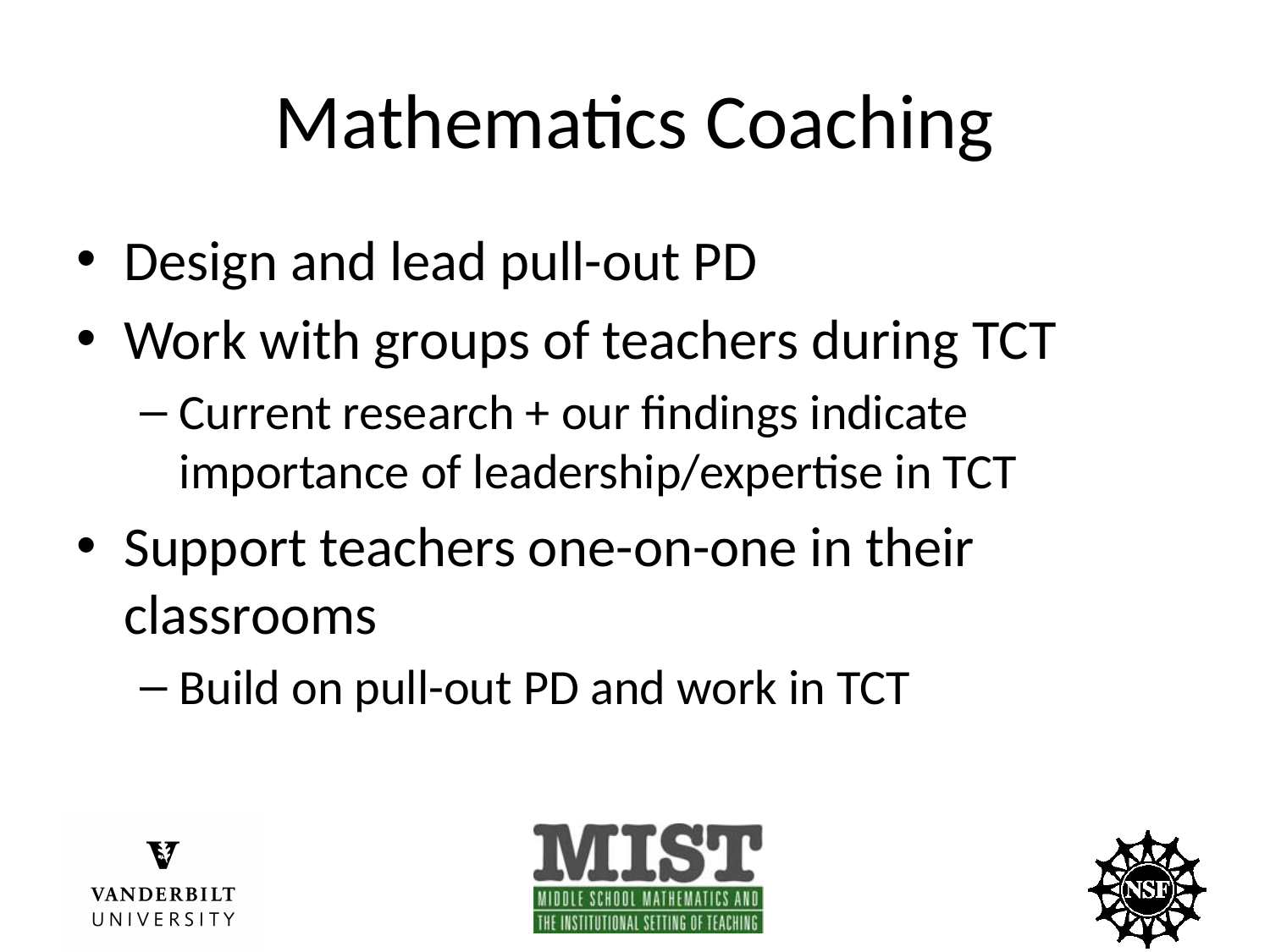

# Mathematics Coaching
Design and lead pull-out PD
Work with groups of teachers during TCT
Current research + our findings indicate importance of leadership/expertise in TCT
Support teachers one-on-one in their classrooms
Build on pull-out PD and work in TCT